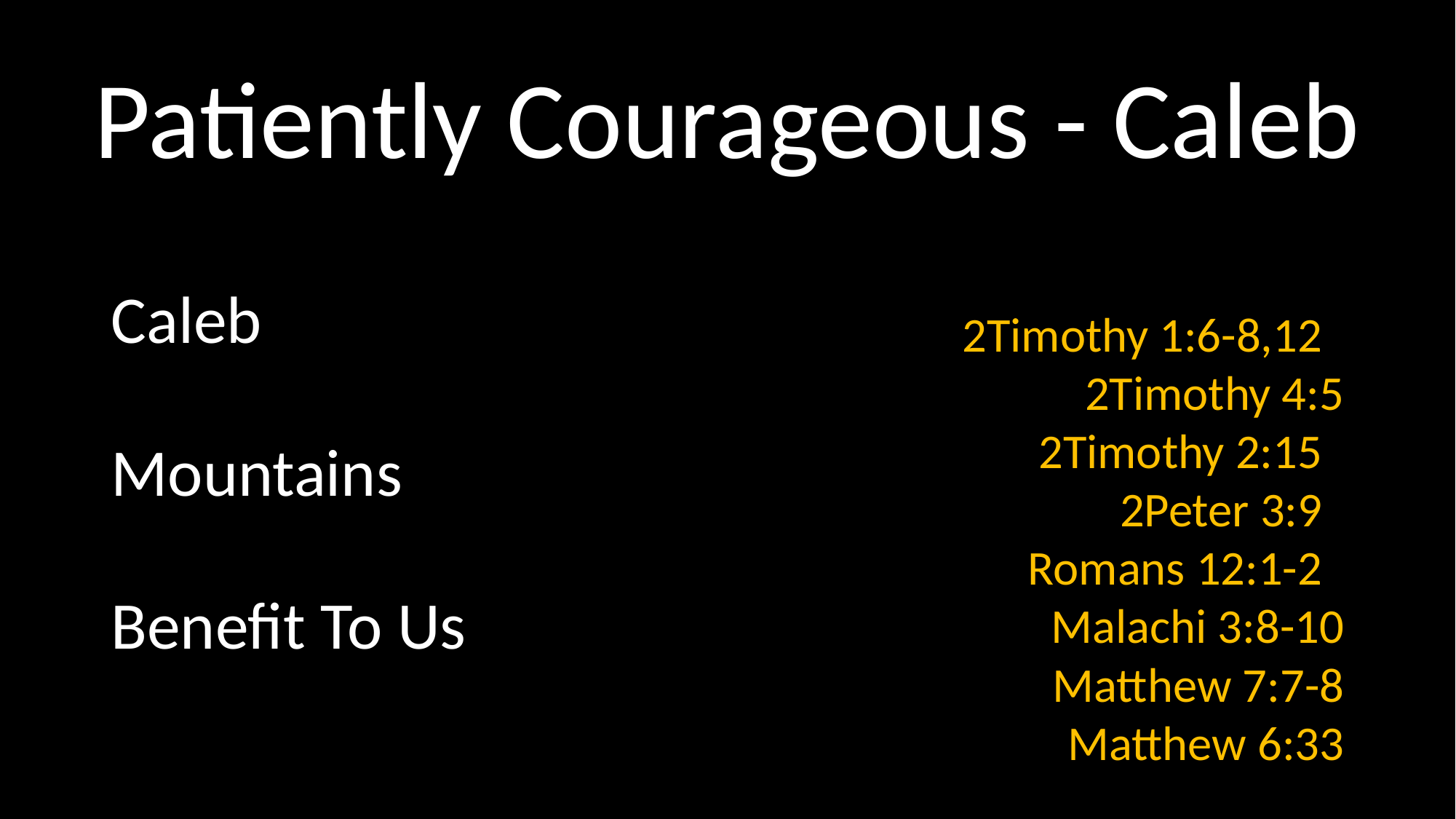

# Patiently Courageous - Caleb
2Timothy 1:6-8,12
2Timothy 4:5
2Timothy 2:15
2Peter 3:9
Romans 12:1-2
Malachi 3:8-10
Matthew 7:7-8
Matthew 6:33
Caleb
Mountains
Benefit To Us